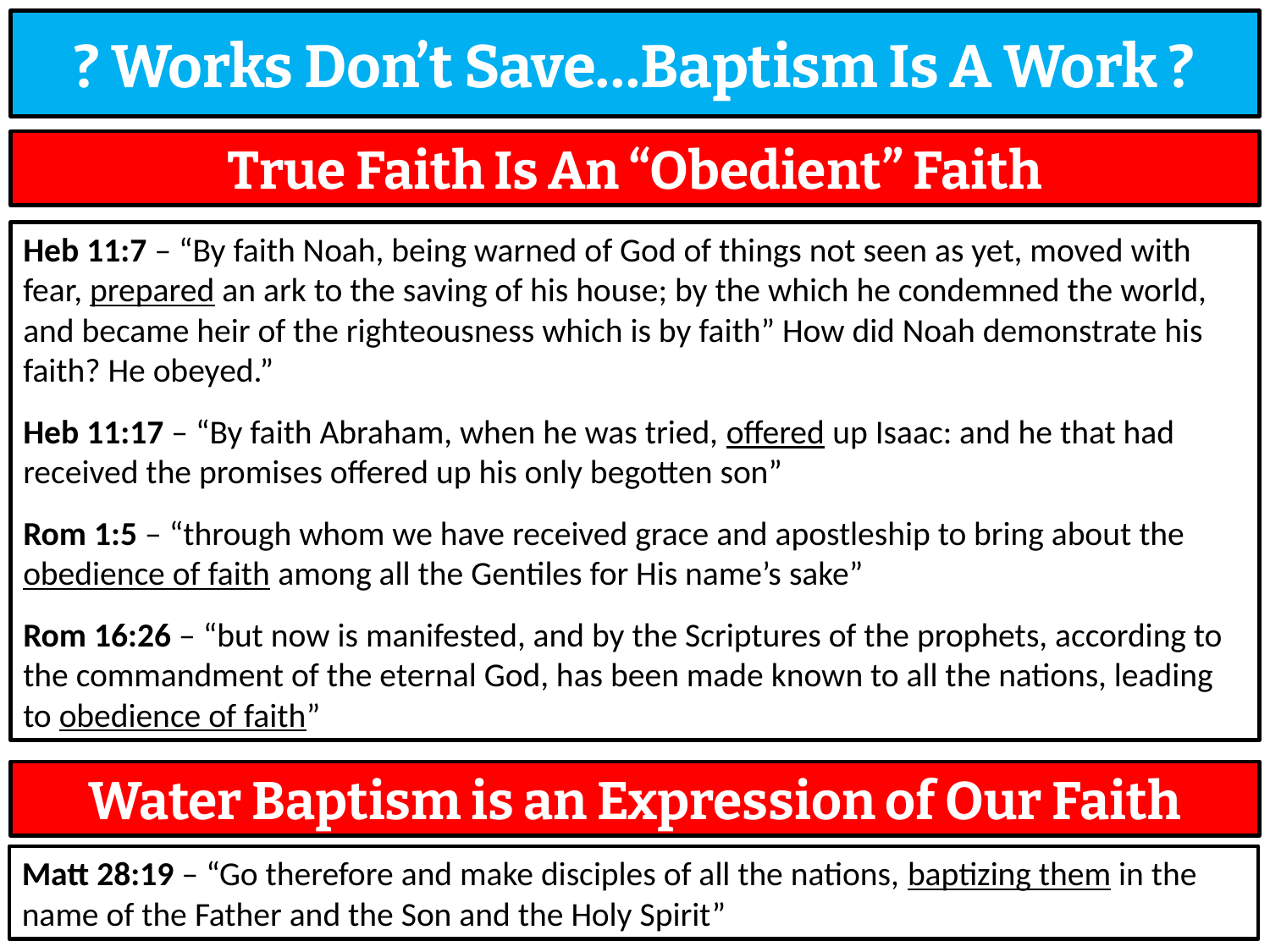

# ? Works Don’t Save…Baptism Is A Work ?
True Faith Is An “Obedient” Faith
Heb 11:7 – “By faith Noah, being warned of God of things not seen as yet, moved with fear, prepared an ark to the saving of his house; by the which he condemned the world, and became heir of the righteousness which is by faith” How did Noah demonstrate his faith? He obeyed.”

Heb 11:17 – “By faith Abraham, when he was tried, offered up Isaac: and he that had received the promises offered up his only begotten son”

Rom 1:5 – “through whom we have received grace and apostleship to bring about the obedience of faith among all the Gentiles for His name’s sake”

Rom 16:26 – “but now is manifested, and by the Scriptures of the prophets, according to the commandment of the eternal God, has been made known to all the nations, leading to obedience of faith”
Water Baptism is an Expression of Our Faith
Matt 28:19 – “Go therefore and make disciples of all the nations, baptizing them in the name of the Father and the Son and the Holy Spirit”